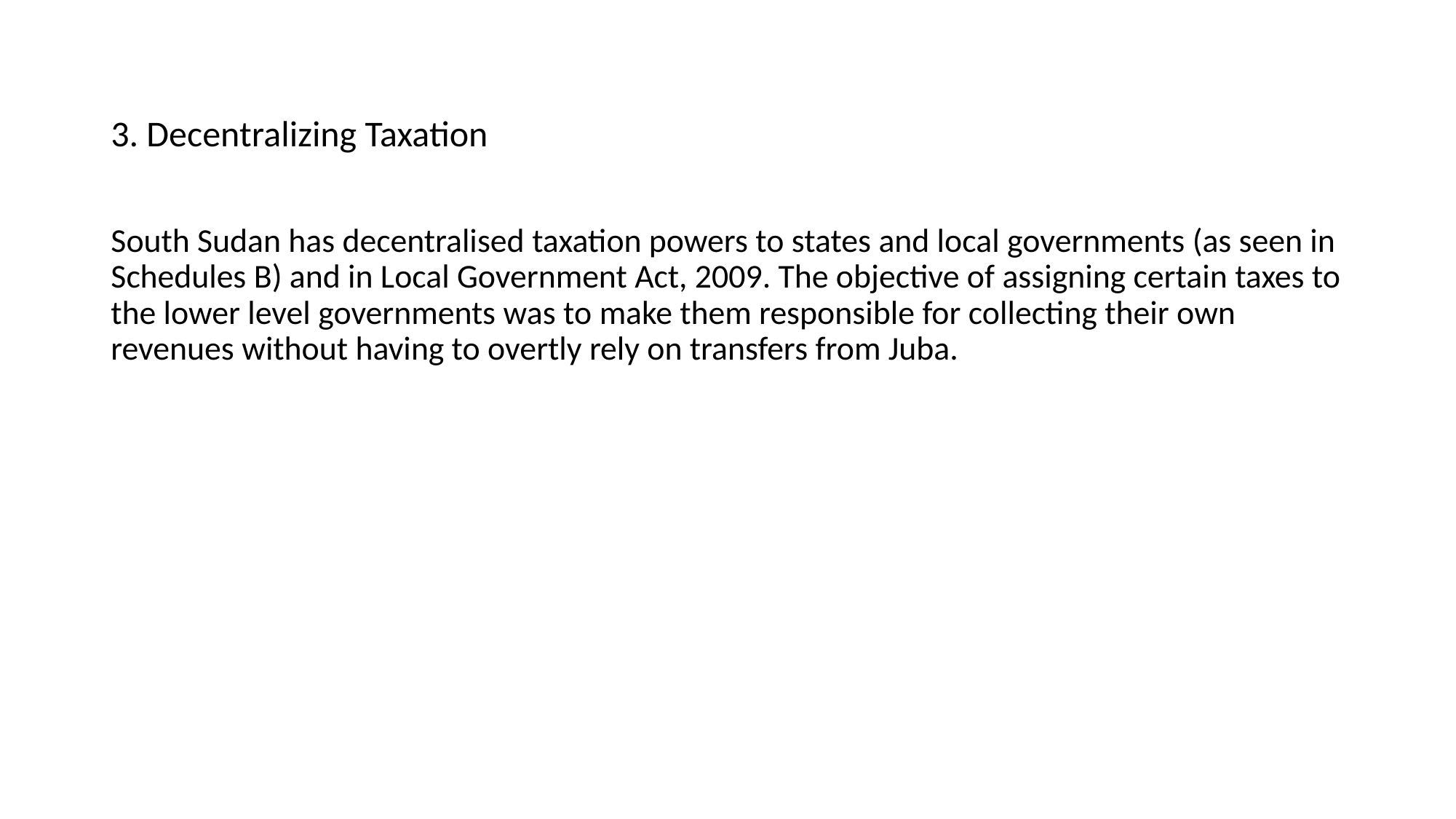

# 3. Decentralizing Taxation
South Sudan has decentralised taxation powers to states and local governments (as seen in Schedules B) and in Local Government Act, 2009. The objective of assigning certain taxes to the lower level governments was to make them responsible for collecting their own revenues without having to overtly rely on transfers from Juba.